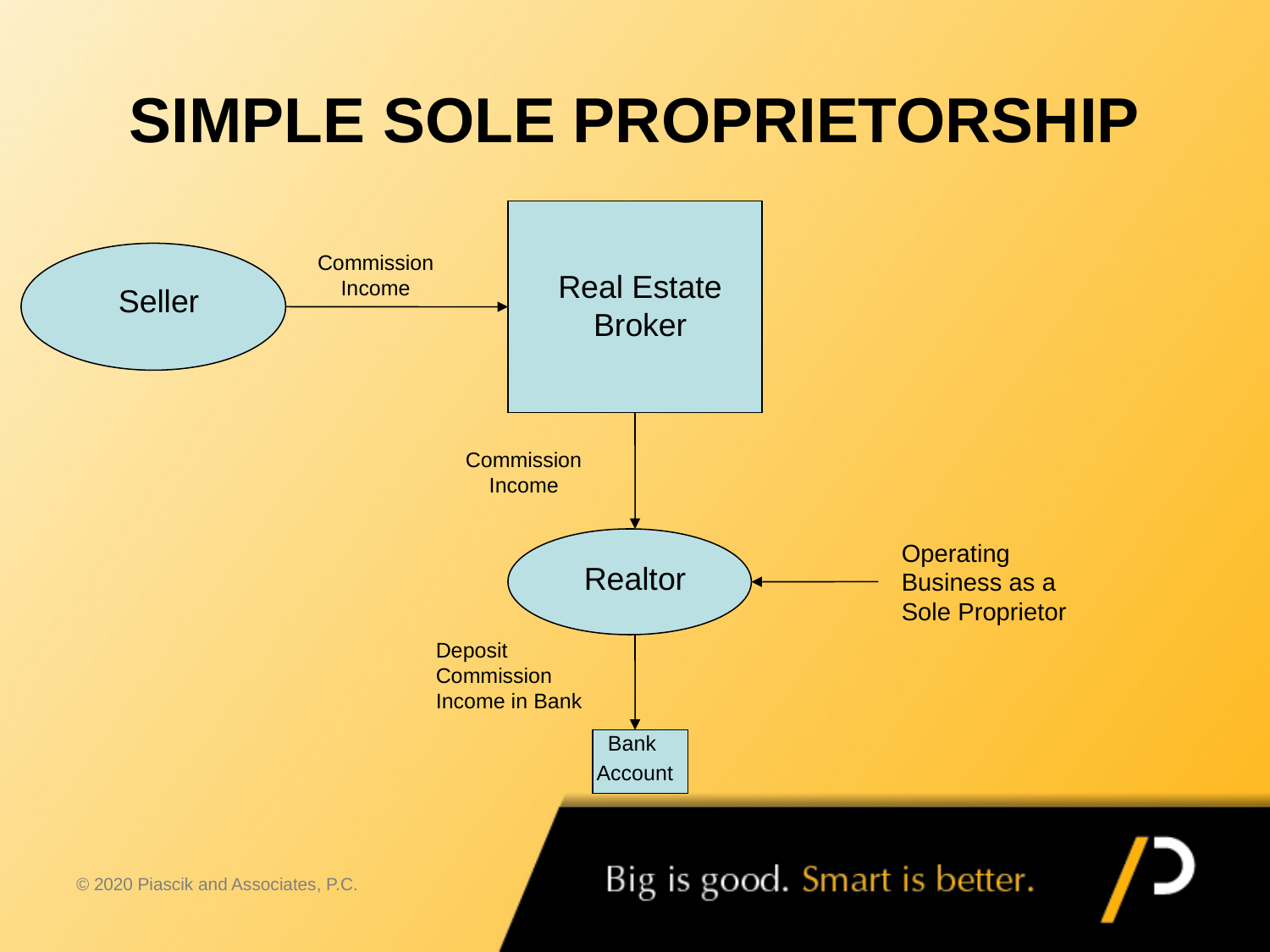

# SIMPLE SOLE PROPRIETORSHIP

Commission Income
Real Estate Broker
Seller

Commission Income

Operating Business as a Sole Proprietor
Realtor

Deposit Commission Income in Bank

Bank
Account

© 2020 Piascik and Associates, P.C.
14